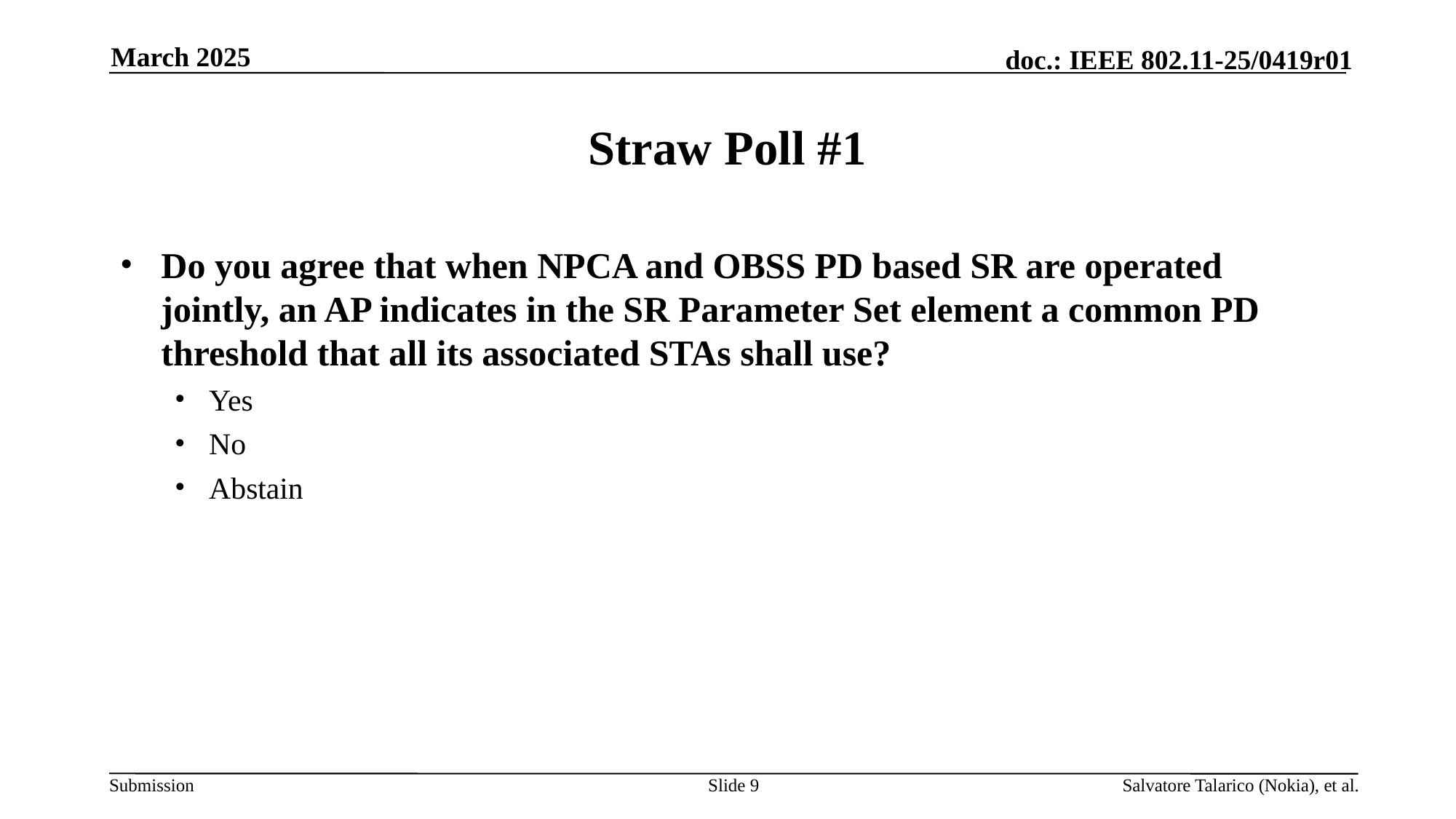

March 2025
# Straw Poll #1
Do you agree that when NPCA and OBSS PD based SR are operated jointly, an AP indicates in the SR Parameter Set element a common PD threshold that all its associated STAs shall use?
Yes
No
Abstain
Slide 9
Salvatore Talarico (Nokia), et al.